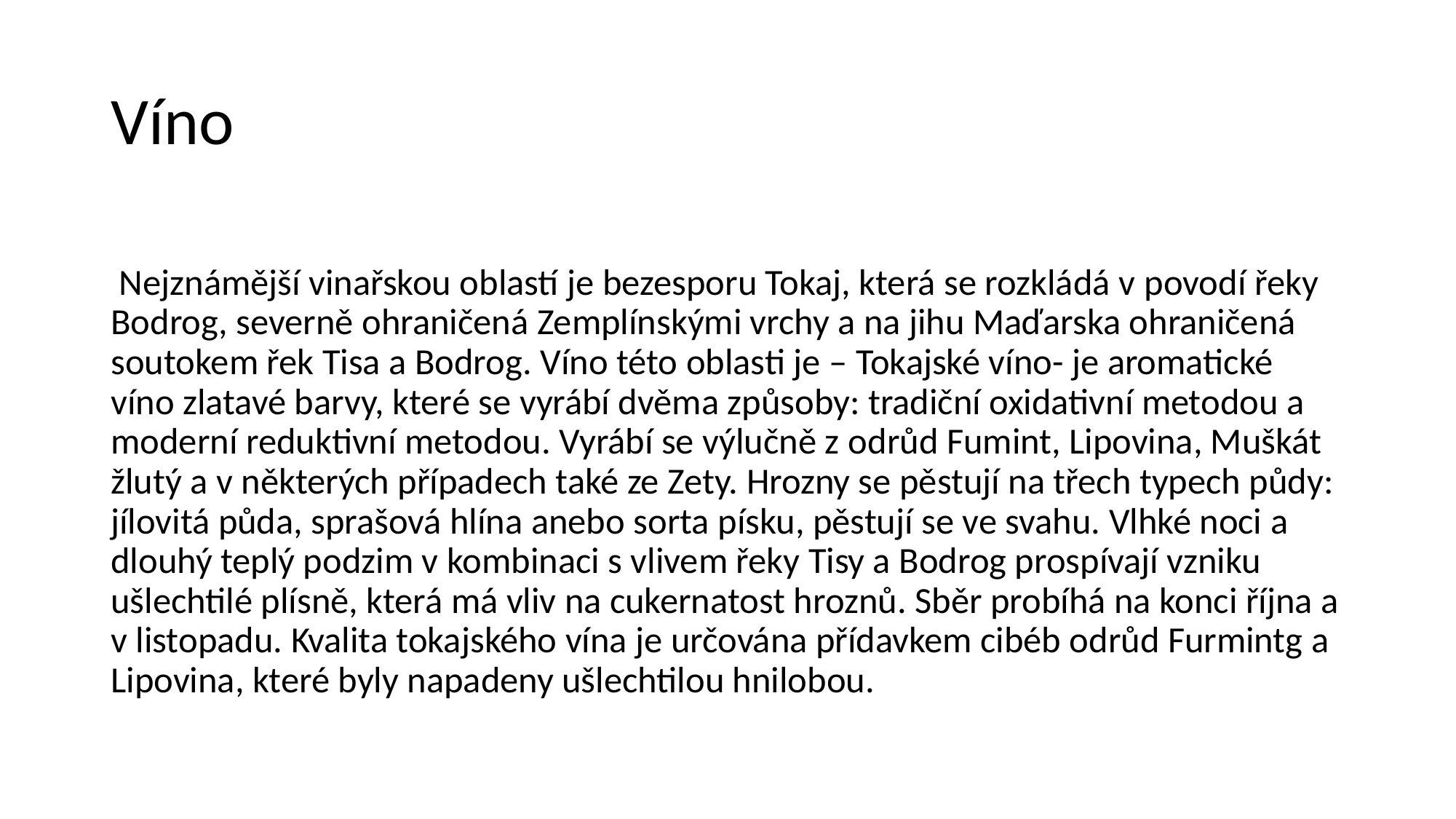

# Víno
 Nejznámější vinařskou oblastí je bezesporu Tokaj, která se rozkládá v povodí řeky Bodrog, severně ohraničená Zemplínskými vrchy a na jihu Maďarska ohraničená soutokem řek Tisa a Bodrog. Víno této oblasti je – Tokajské víno- je aromatické víno zlatavé barvy, které se vyrábí dvěma způsoby: tradiční oxidativní metodou a moderní reduktivní metodou. Vyrábí se výlučně z odrůd Fumint, Lipovina, Muškát žlutý a v některých případech také ze Zety. Hrozny se pěstují na třech typech půdy: jílovitá půda, sprašová hlína anebo sorta písku, pěstují se ve svahu. Vlhké noci a dlouhý teplý podzim v kombinaci s vlivem řeky Tisy a Bodrog prospívají vzniku ušlechtilé plísně, která má vliv na cukernatost hroznů. Sběr probíhá na konci října a v listopadu. Kvalita tokajského vína je určována přídavkem cibéb odrůd Furmintg a Lipovina, které byly napadeny ušlechtilou hnilobou.